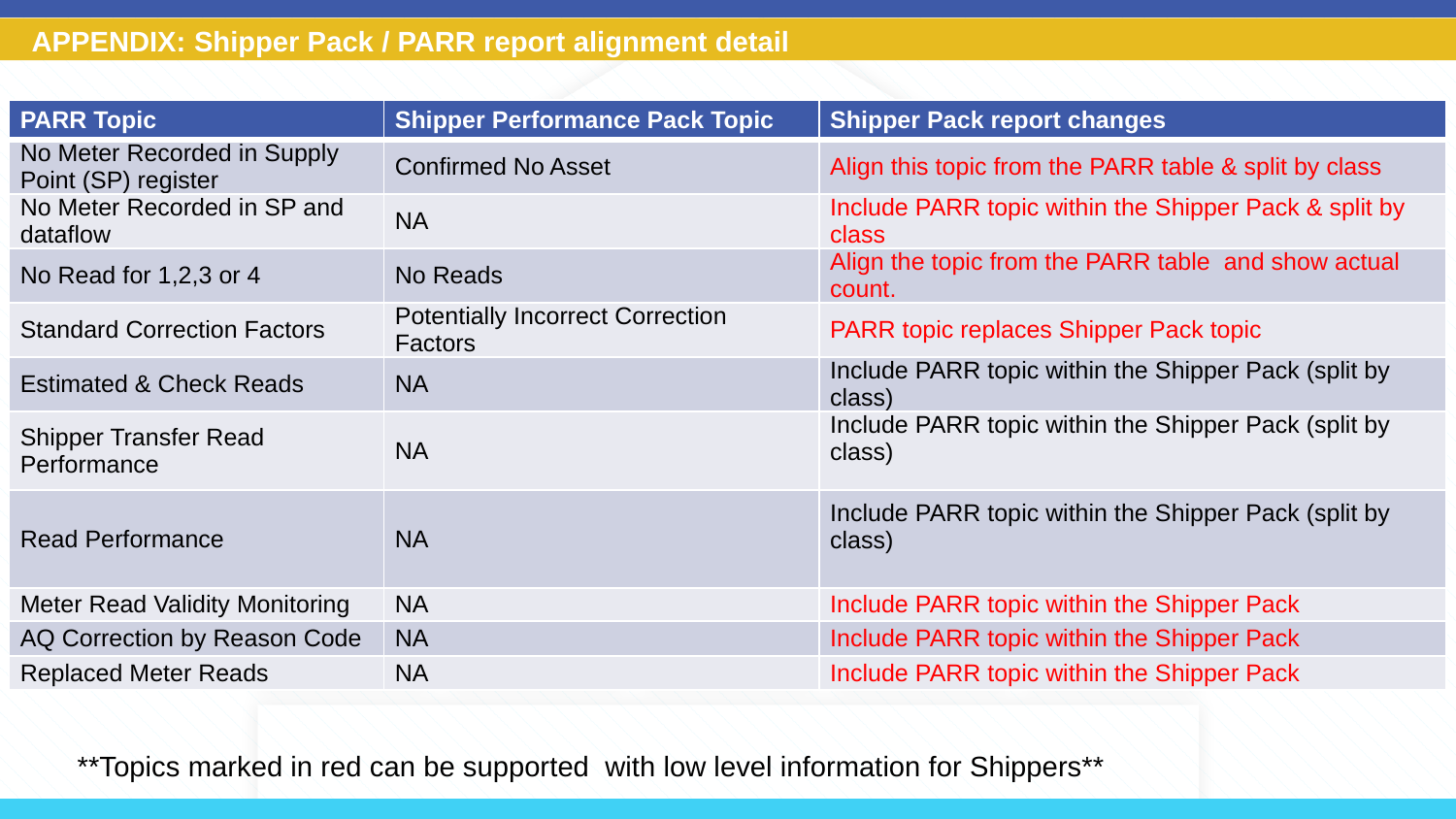

APPENDIX: Shipper Pack / PARR report alignment detail

| PARR Topic | Shipper Performance Pack Topic | Shipper Pack report changes |
| --- | --- | --- |
| No Meter Recorded in Supply Point (SP) register | Confirmed No Asset | Align this topic from the PARR table & split by class |
| No Meter Recorded in SP and dataflow | NA | Include PARR topic within the Shipper Pack & split by class |
| No Read for 1,2,3 or 4 | No Reads | Align the topic from the PARR table and show actual count. |
| Standard Correction Factors | Potentially Incorrect Correction Factors | PARR topic replaces Shipper Pack topic |
| Estimated & Check Reads | NA | Include PARR topic within the Shipper Pack (split by class) |
| Shipper Transfer Read Performance | NA | Include PARR topic within the Shipper Pack (split by class) |
| Read Performance | NA | Include PARR topic within the Shipper Pack (split by class) |
| Meter Read Validity Monitoring | NA | Include PARR topic within the Shipper Pack |
| AQ Correction by Reason Code | NA | Include PARR topic within the Shipper Pack |
| Replaced Meter Reads | NA | Include PARR topic within the Shipper Pack |
**Topics marked in red can be supported  with low level information for Shippers**